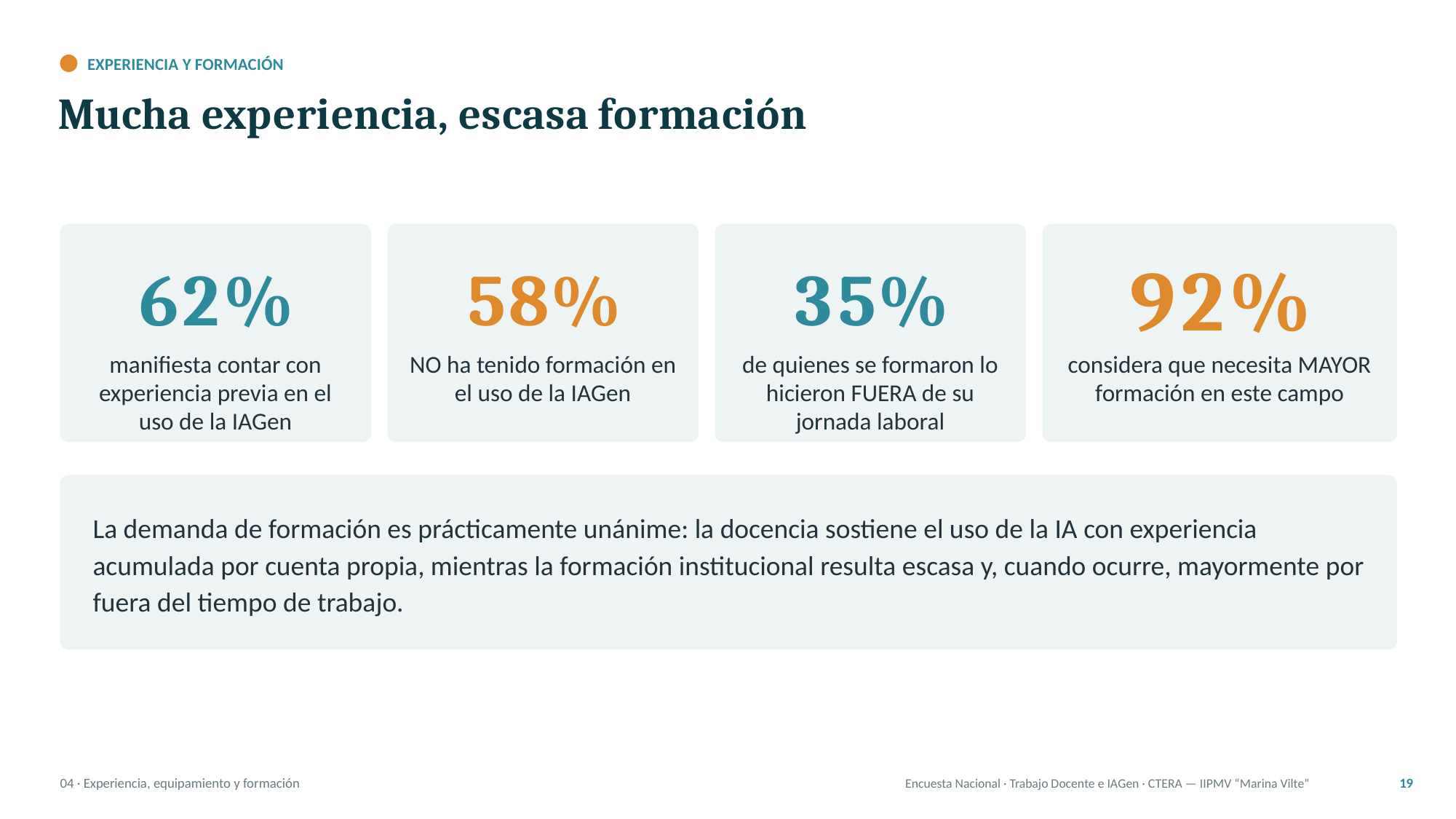

EXPERIENCIA Y FORMACIÓN

Mucha experiencia, escasa formación

62%
58%
35%
92%
manifiesta contar con experiencia previa en el uso de la IAGen
NO ha tenido formación en el uso de la IAGen
de quienes se formaron lo hicieron FUERA de su jornada laboral
considera que necesita MAYOR formación en este campo

La demanda de formación es prácticamente unánime: la docencia sostiene el uso de la IA con experiencia acumulada por cuenta propia, mientras la formación institucional resulta escasa y, cuando ocurre, mayormente por fuera del tiempo de trabajo.
04 · Experiencia, equipamiento y formación
Encuesta Nacional · Trabajo Docente e IAGen · CTERA — IIPMV “Marina Vilte”
19